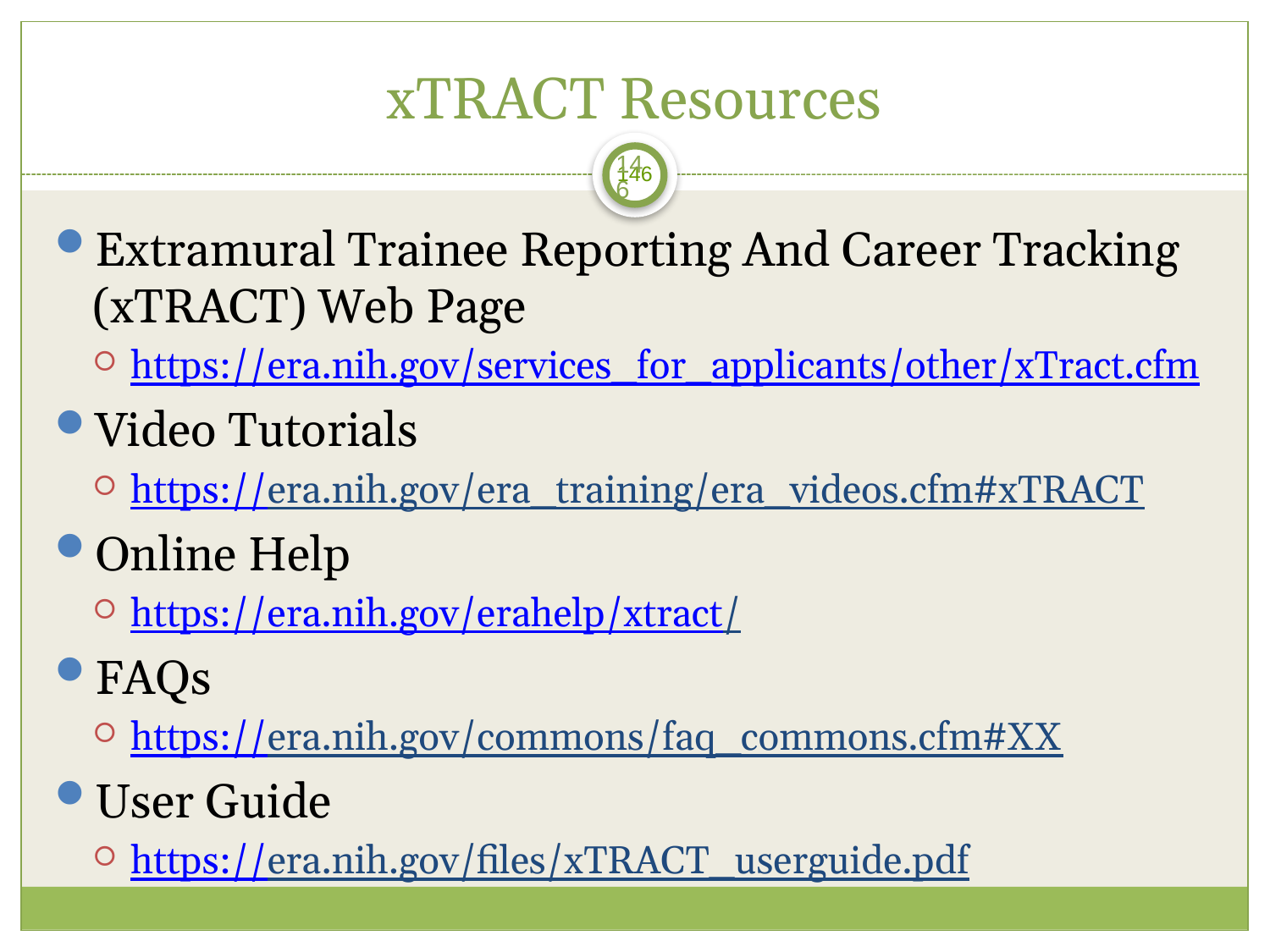

# xTRACT Resources
146
Extramural Trainee Reporting And Career Tracking (xTRACT) Web Page
https://era.nih.gov/services_for_applicants/other/xTract.cfm
Video Tutorials
https://era.nih.gov/era_training/era_videos.cfm#xTRACT
Online Help
https://era.nih.gov/erahelp/xtract/
FAQs
https://era.nih.gov/commons/faq_commons.cfm#XX
User Guide
https://era.nih.gov/files/xTRACT_userguide.pdf